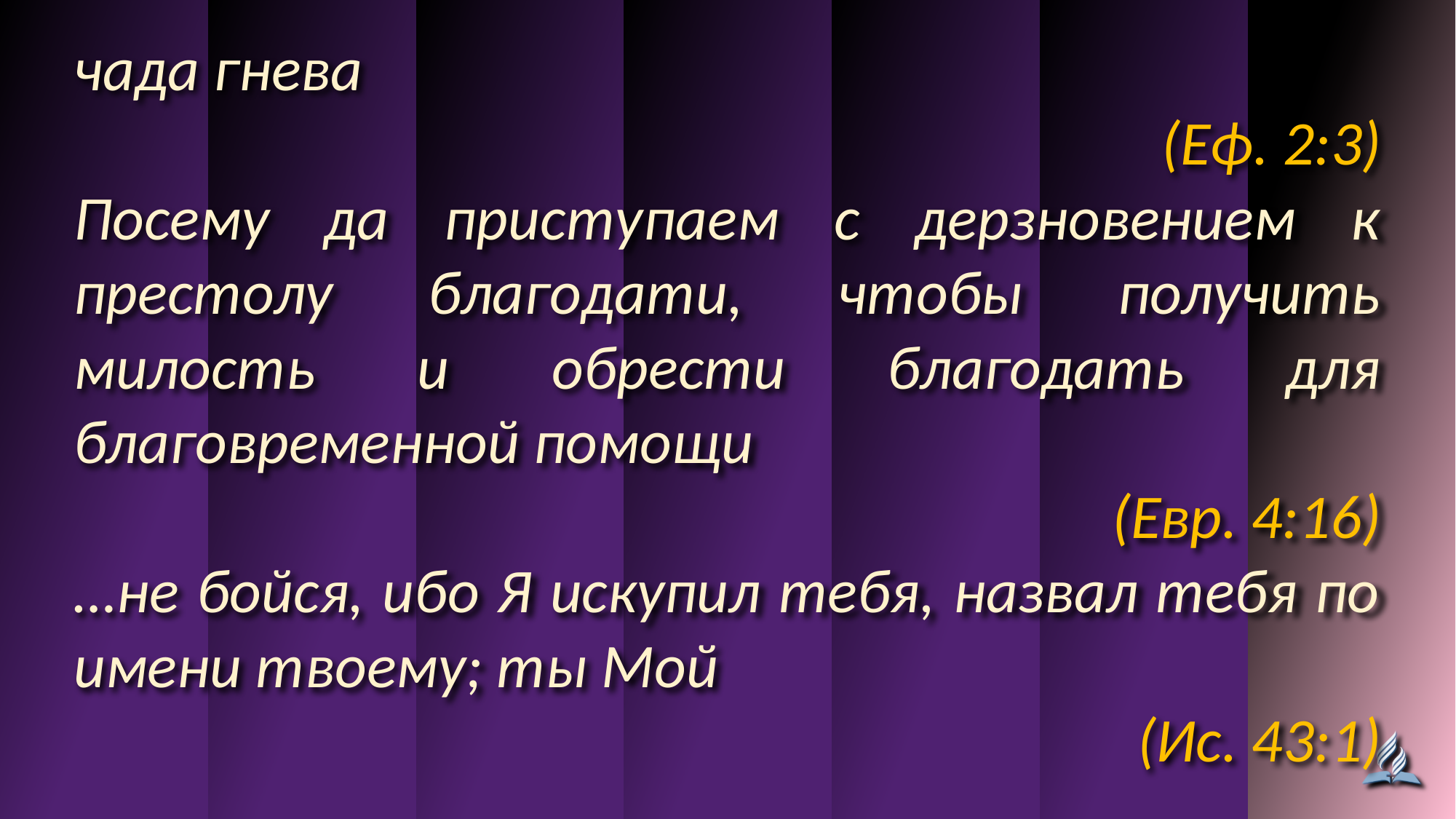

чада гнева
(Еф. 2:3)
Посему да приступаем с дерзновением к престолу благодати, чтобы получить милость и обрести благодать для благовременной помощи
(Евр. 4:16)
…не бойся, ибо Я искупил тебя, назвал тебя по имени твоему; ты Мой
(Ис. 43:1)